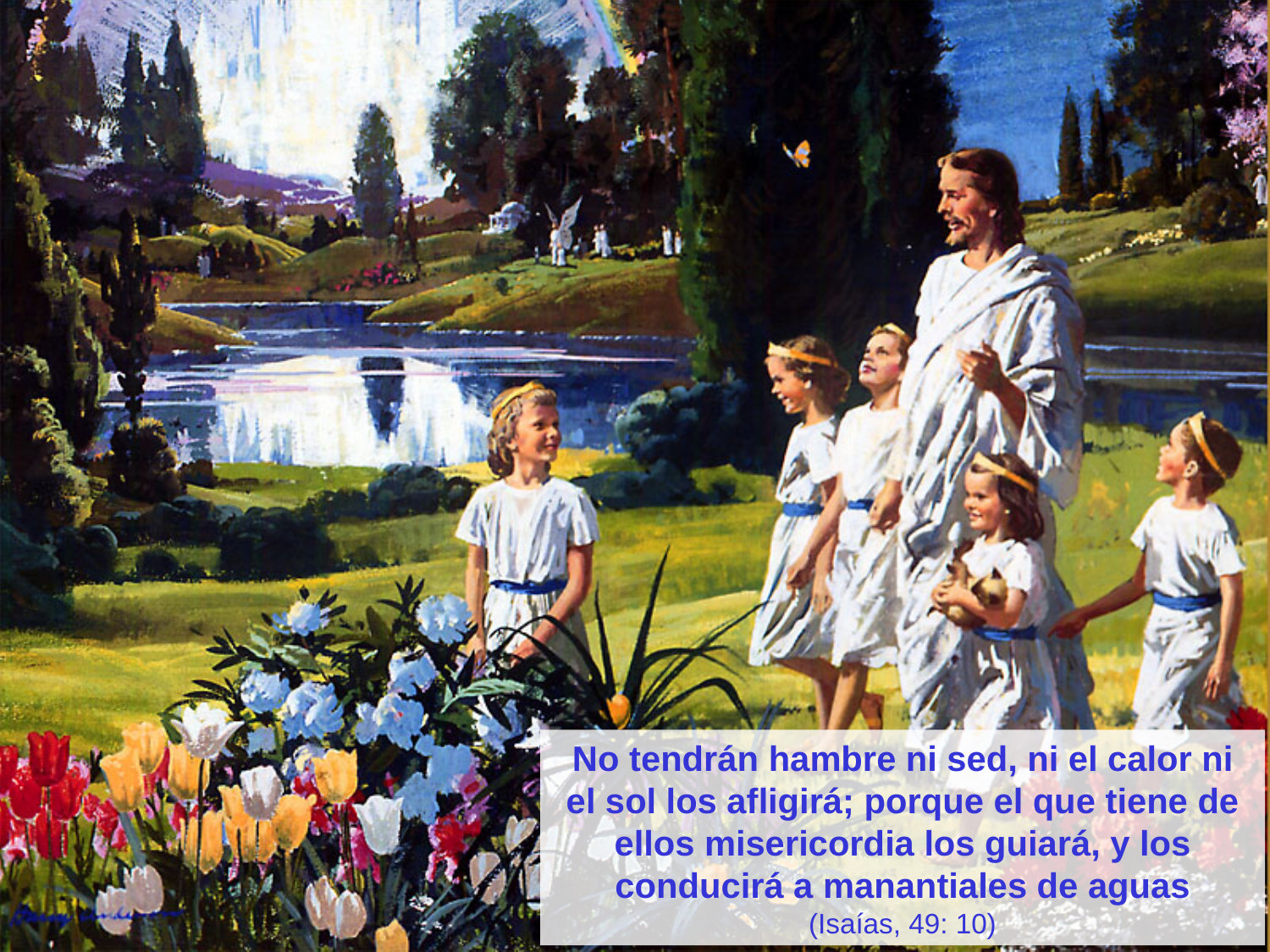

No tendrán hambre ni sed, ni el calor ni el sol los afligirá; porque el que tiene de ellos misericordia los guiará, y los conducirá a manantiales de aguas
(Isaías, 49: 10)